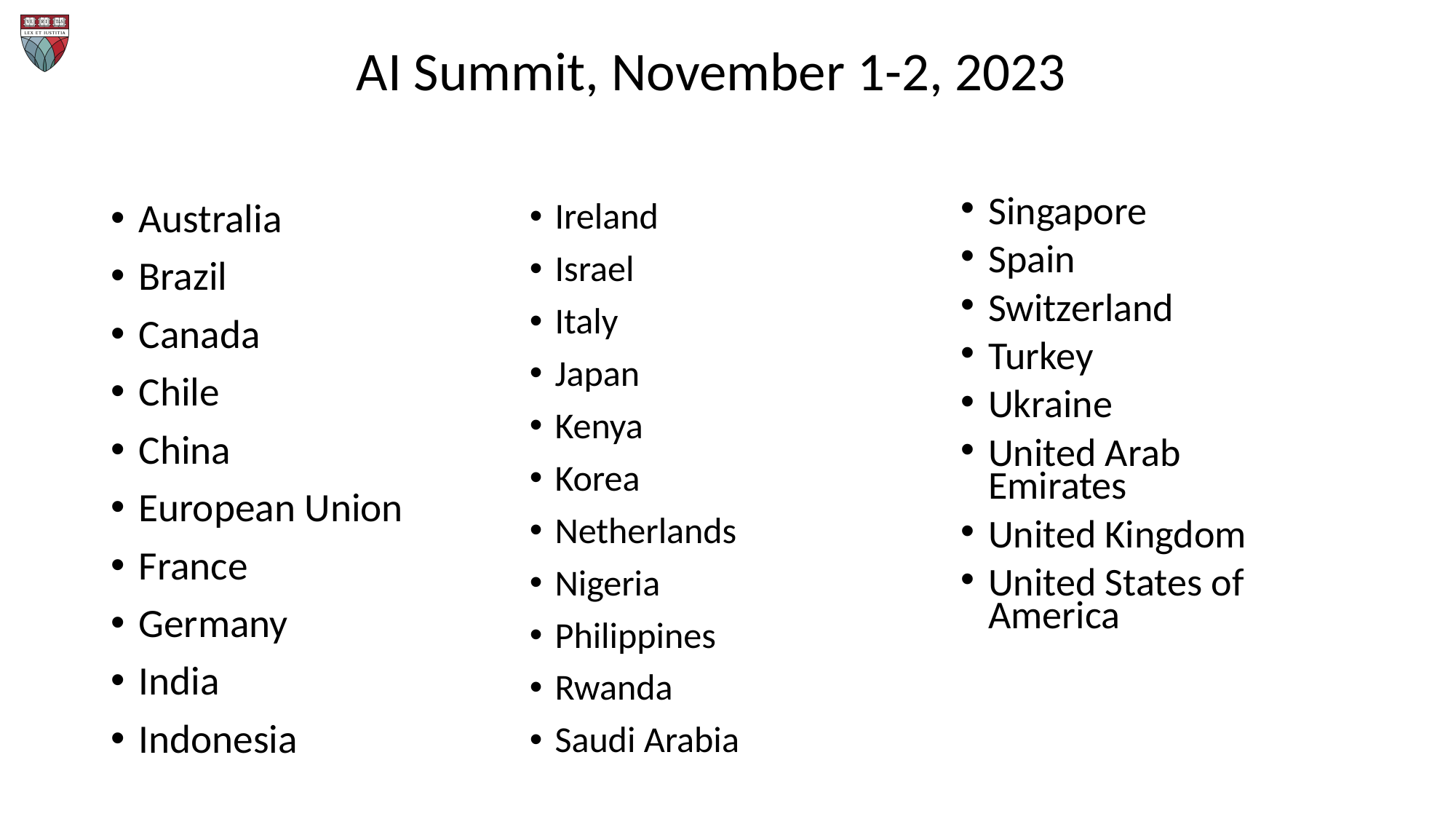

# AI Summit, November 1-2, 2023 “The Bletchley Declaration”

Australia
Brazil
Canada
Chile
China
European Union
France
Germany
India
Indonesia

Ireland
Israel
Italy
Japan
Kenya
Korea
Netherlands
Nigeria
Philippines
Rwanda
Saudi Arabia

Singapore
Spain
Switzerland
Turkey
Ukraine
United Arab Emirates
United Kingdom
United States of America